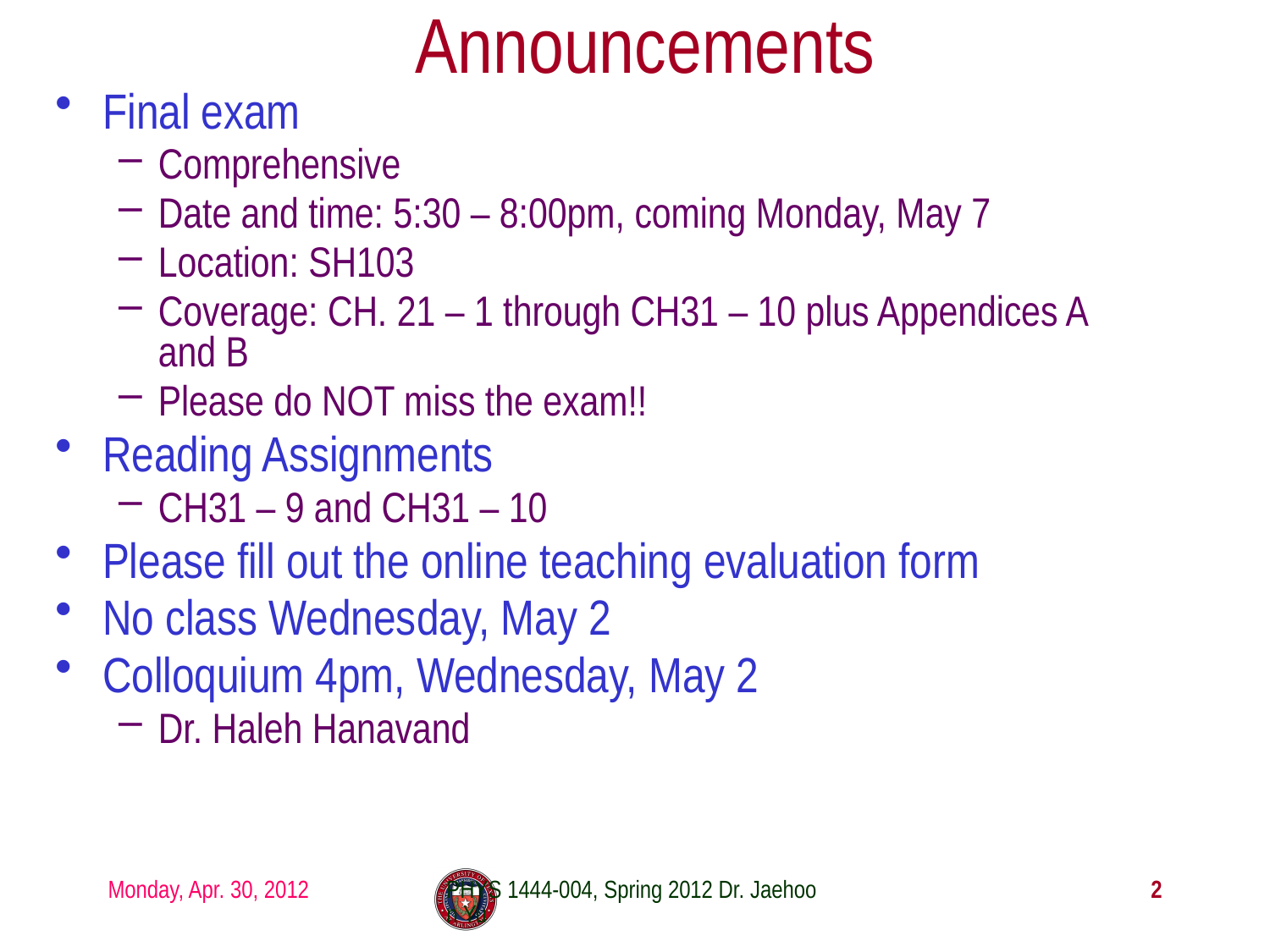

# Announcements
Final exam
Comprehensive
Date and time: 5:30 – 8:00pm, coming Monday, May 7
Location: SH103
Coverage: CH. 21 – 1 through CH31 – 10 plus Appendices A and B
Please do NOT miss the exam!!
Reading Assignments
CH31 – 9 and CH31 – 10
Please fill out the online teaching evaluation form
No class Wednesday, May 2
Colloquium 4pm, Wednesday, May 2
Dr. Haleh Hanavand
Monday, Apr. 30, 2012
PHYS 1444-004, Spring 2012 Dr. Jaehoon Yu
2